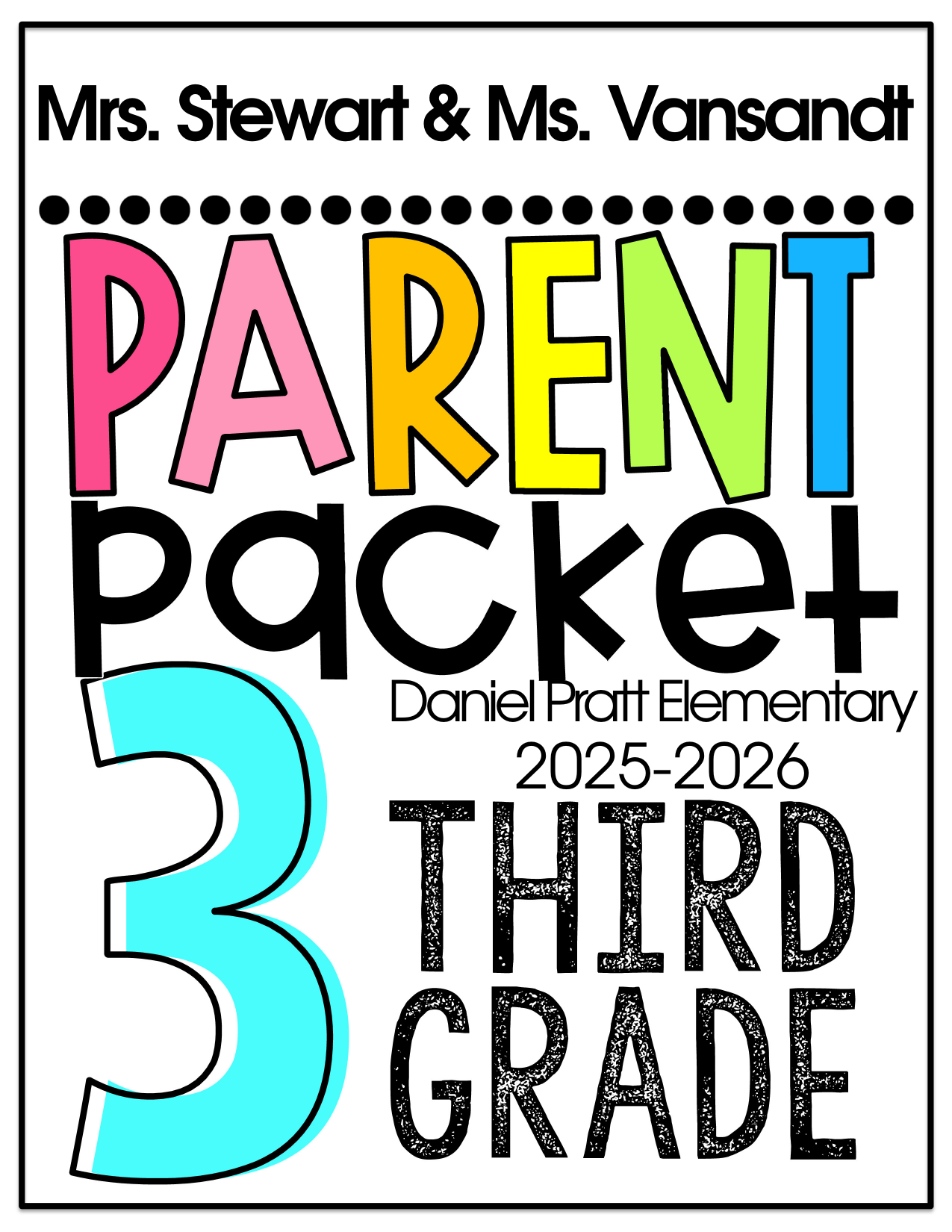

Mrs. Stewart & Ms. Vansandt
Daniel Pratt Elementary
2025-2026